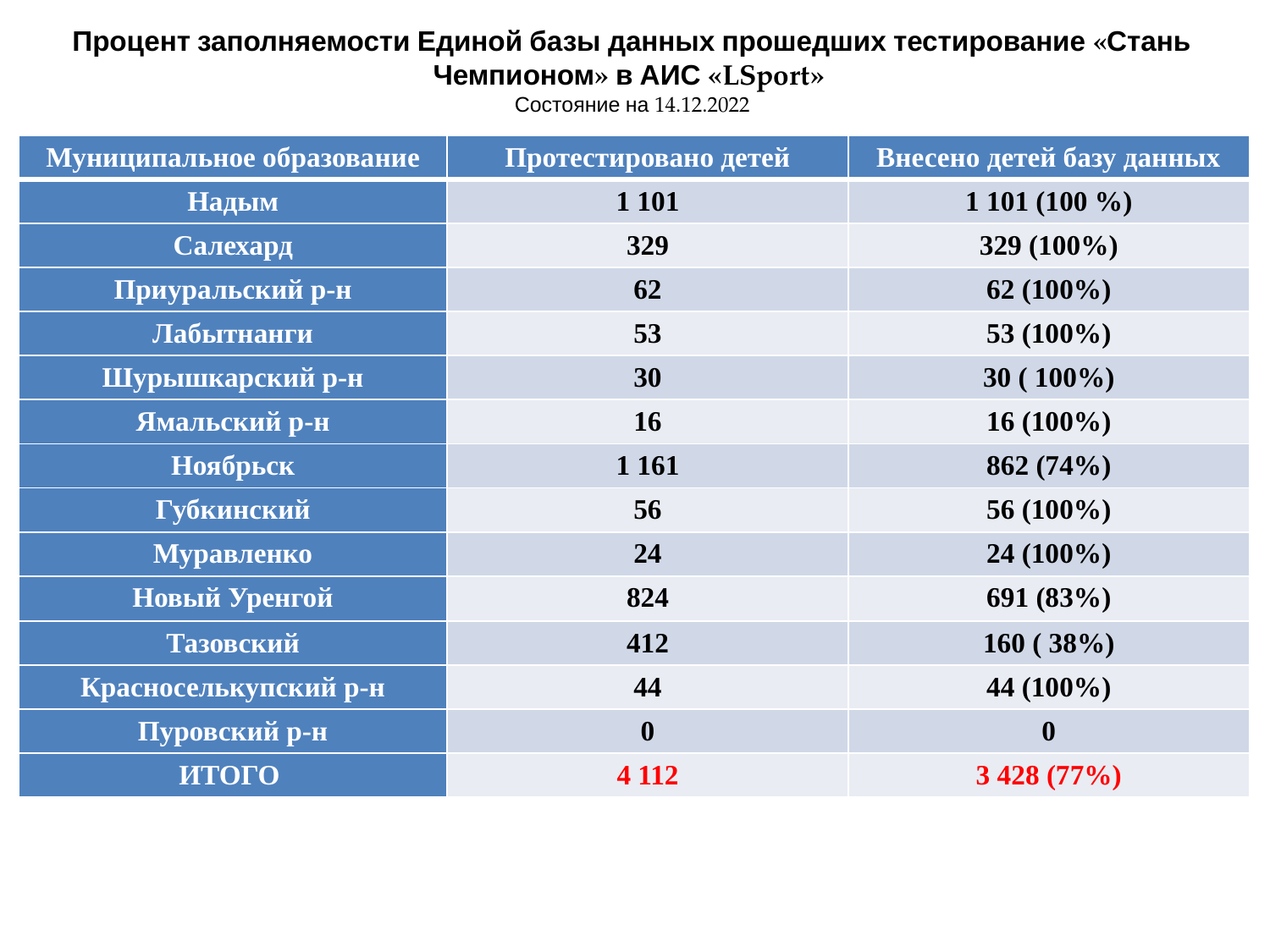

Процент заполняемости Единой базы данных прошедших тестирование «Стань Чемпионом» в АИС «LSport»
Состояние на 14.12.2022
| Муниципальное образование | Протестировано детей | Внесено детей базу данных |
| --- | --- | --- |
| Надым | 1 101 | 1 101 (100 %) |
| Салехард | 329 | 329 (100%) |
| Приуральский р-н | 62 | 62 (100%) |
| Лабытнанги | 53 | 53 (100%) |
| Шурышкарский р-н | 30 | 30 ( 100%) |
| Ямальский р-н | 16 | 16 (100%) |
| Ноябрьск | 1 161 | 862 (74%) |
| Губкинский | 56 | 56 (100%) |
| Муравленко | 24 | 24 (100%) |
| Новый Уренгой | 824 | 691 (83%) |
| Тазовский | 412 | 160 ( 38%) |
| Красноселькупский р-н | 44 | 44 (100%) |
| Пуровский р-н | 0 | 0 |
| ИТОГО | 4 112 | 3 428 (77%) |